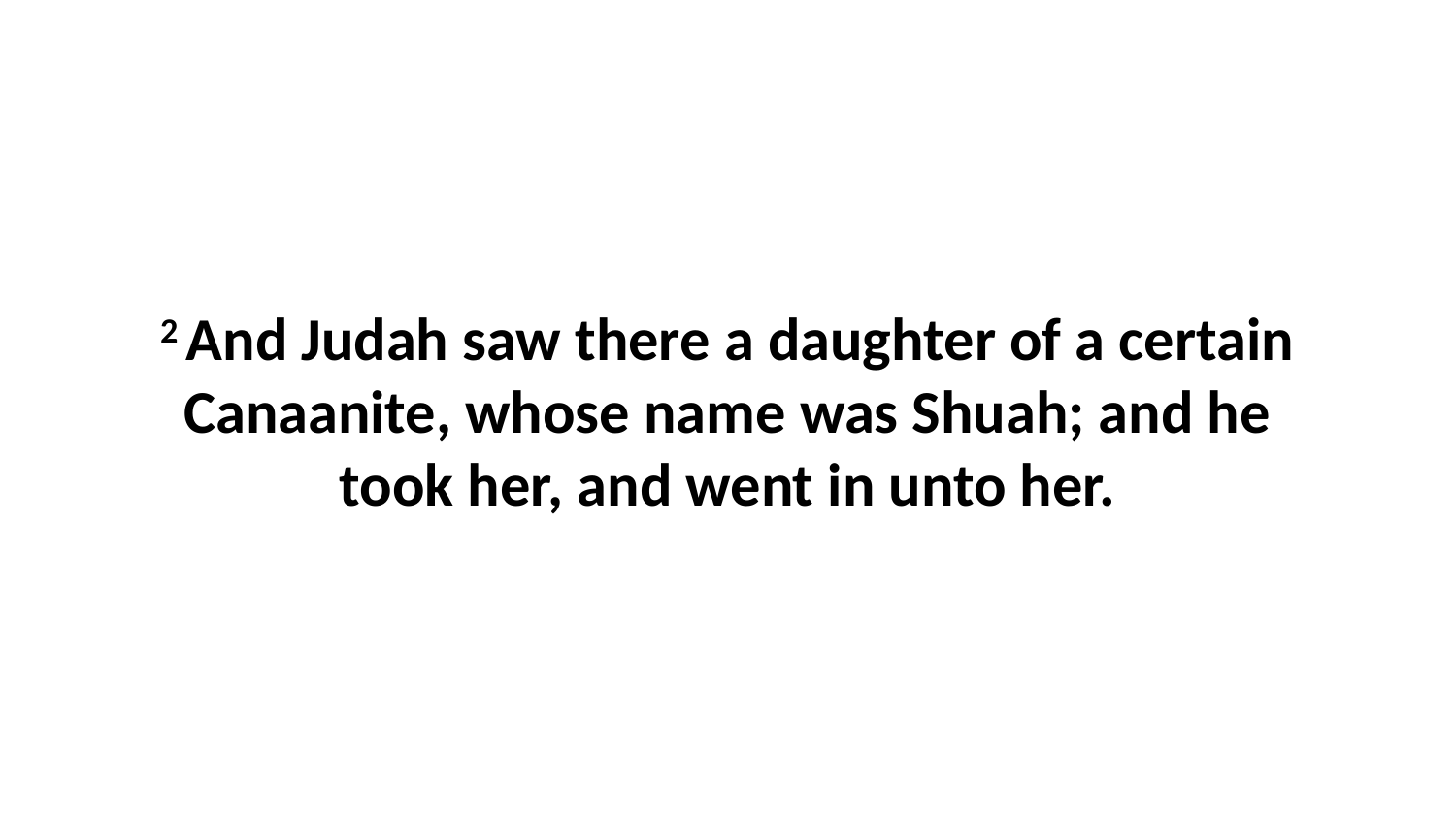

2 And Judah saw there a daughter of a certain Canaanite, whose name was Shuah; and he took her, and went in unto her.